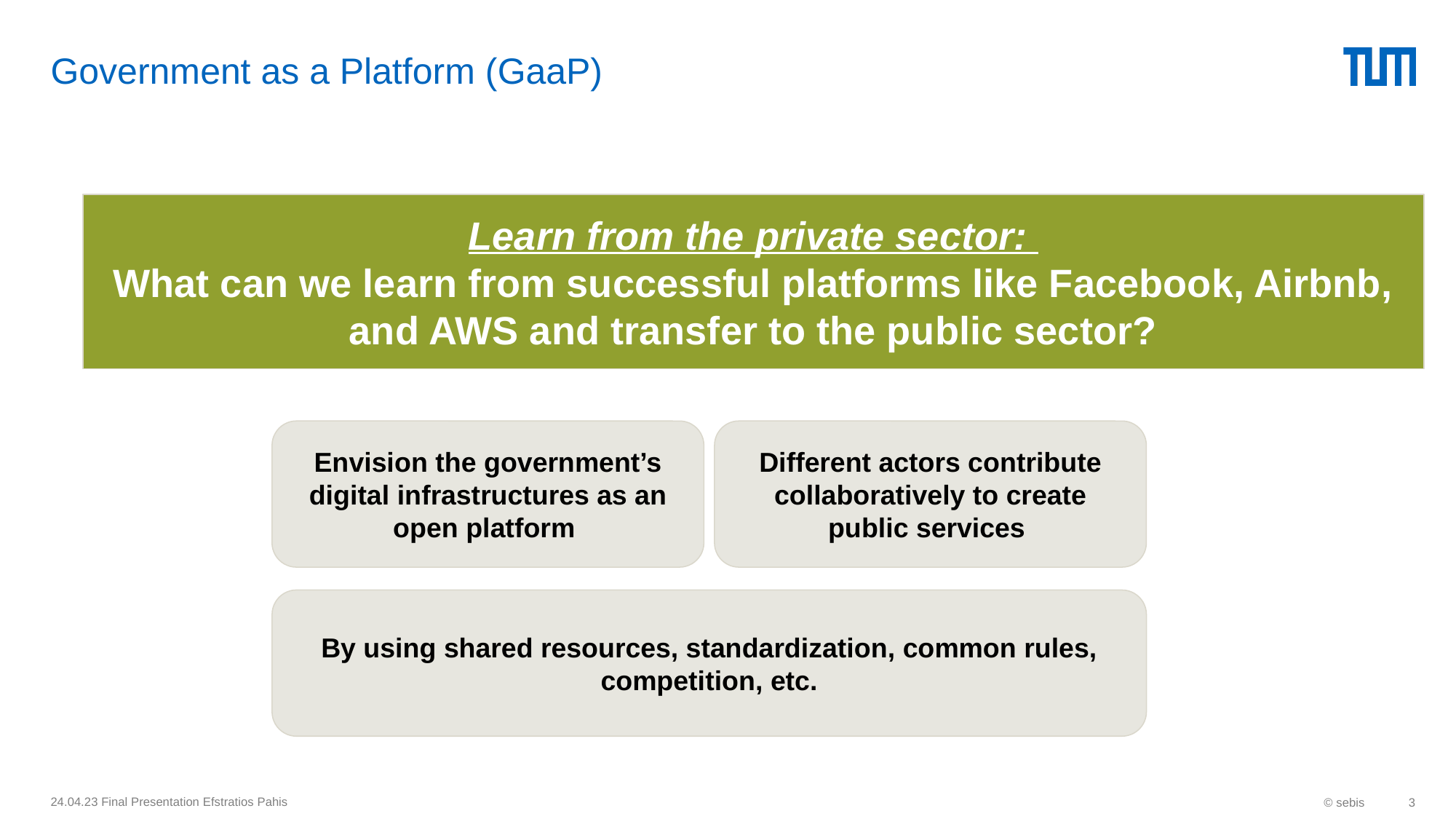

# Government as a Platform (GaaP)
Learn from the private sector:
What can we learn from successful platforms like Facebook, Airbnb, and AWS and transfer to the public sector?
Envision the government’s digital infrastructures as an open platform
Different actors contribute collaboratively to create public services
By using shared resources, standardization, common rules, competition, etc.
24.04.23 Final Presentation Efstratios Pahis
© sebis
3